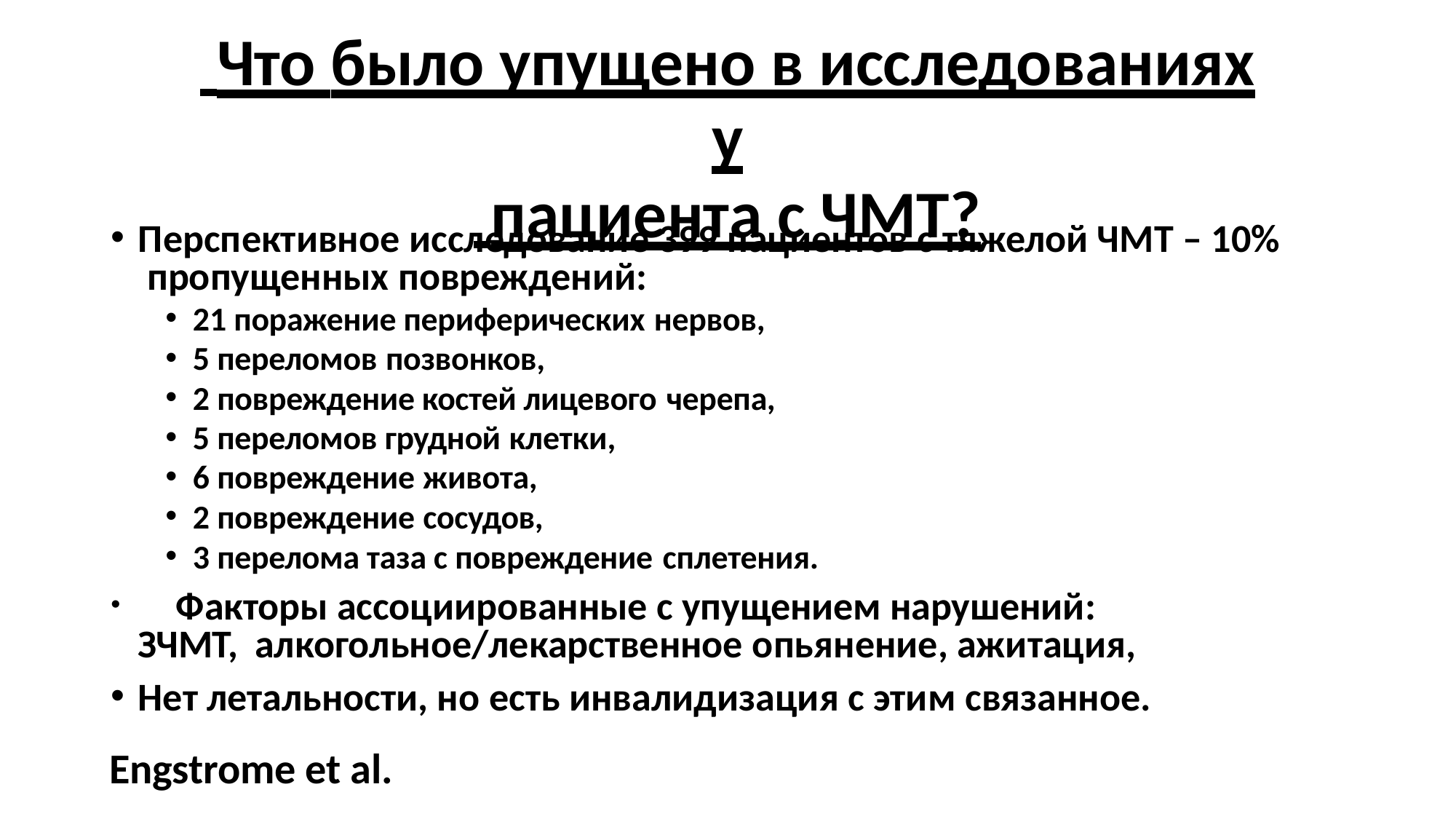

# Что было упущено в исследованиях у
 пациента с ЧМТ?
Перспективное исследование 399 пациентов с тяжелой ЧМТ – 10%  пропущенных повреждений:
21 поражение периферических нервов,
5 переломов позвонков,
2 повреждение костей лицевого черепа,
5 переломов грудной клетки,
6 повреждение живота,
2 повреждение сосудов,
3 перелома таза с повреждение сплетения.
	Факторы ассоциированные с упущением нарушений: ЗЧМТ,  алкогольное/лекарственное опьянение, ажитация,
Нет летальности, но есть инвалидизация с этим связанное.
Engstrome et al.